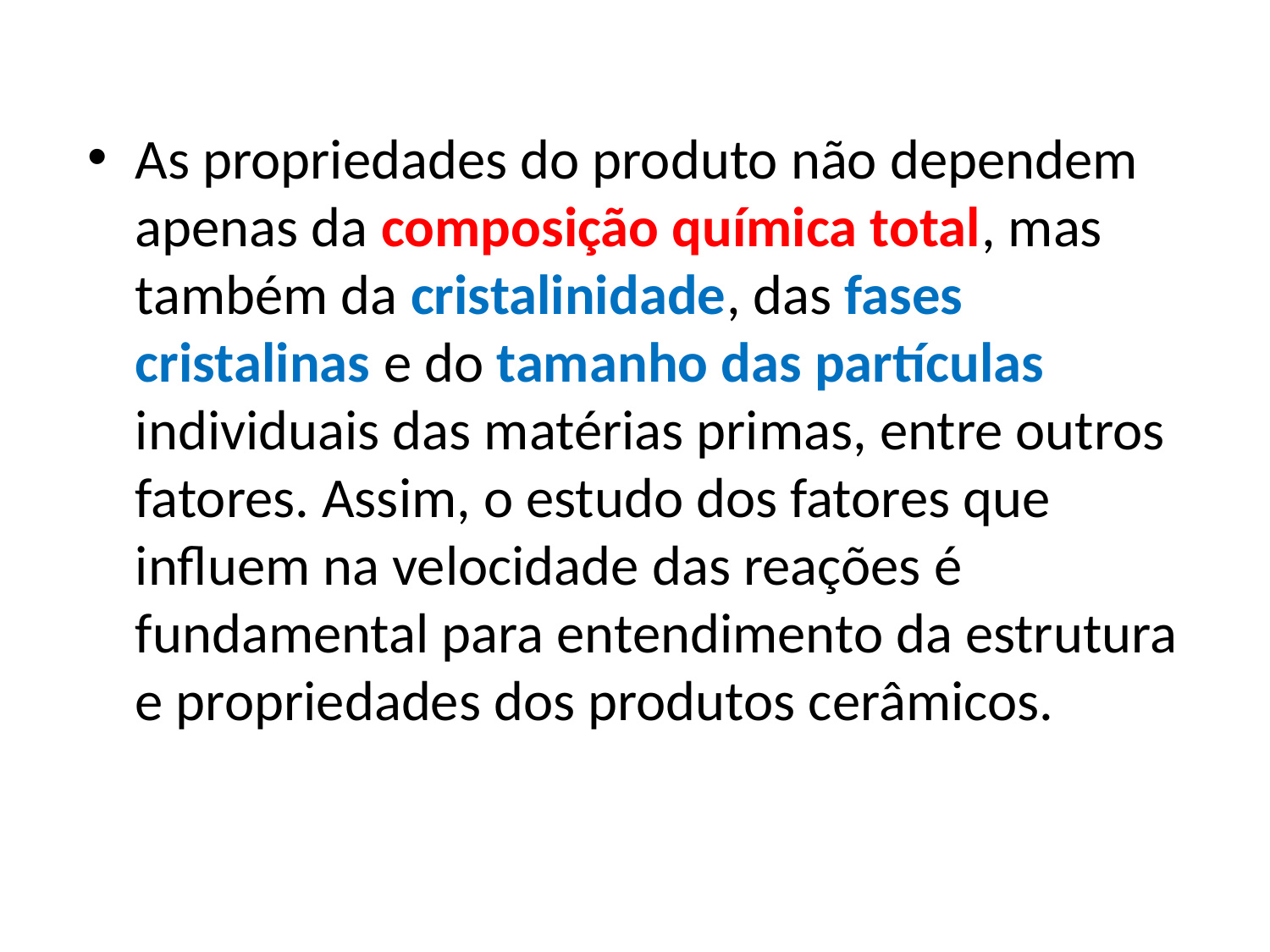

As propriedades do produto não dependem apenas da composição química total, mas também da cristalinidade, das fases cristalinas e do tamanho das partículas individuais das matérias primas, entre outros fatores. Assim, o estudo dos fatores que influem na velocidade das reações é fundamental para entendimento da estrutura e propriedades dos produtos cerâmicos.